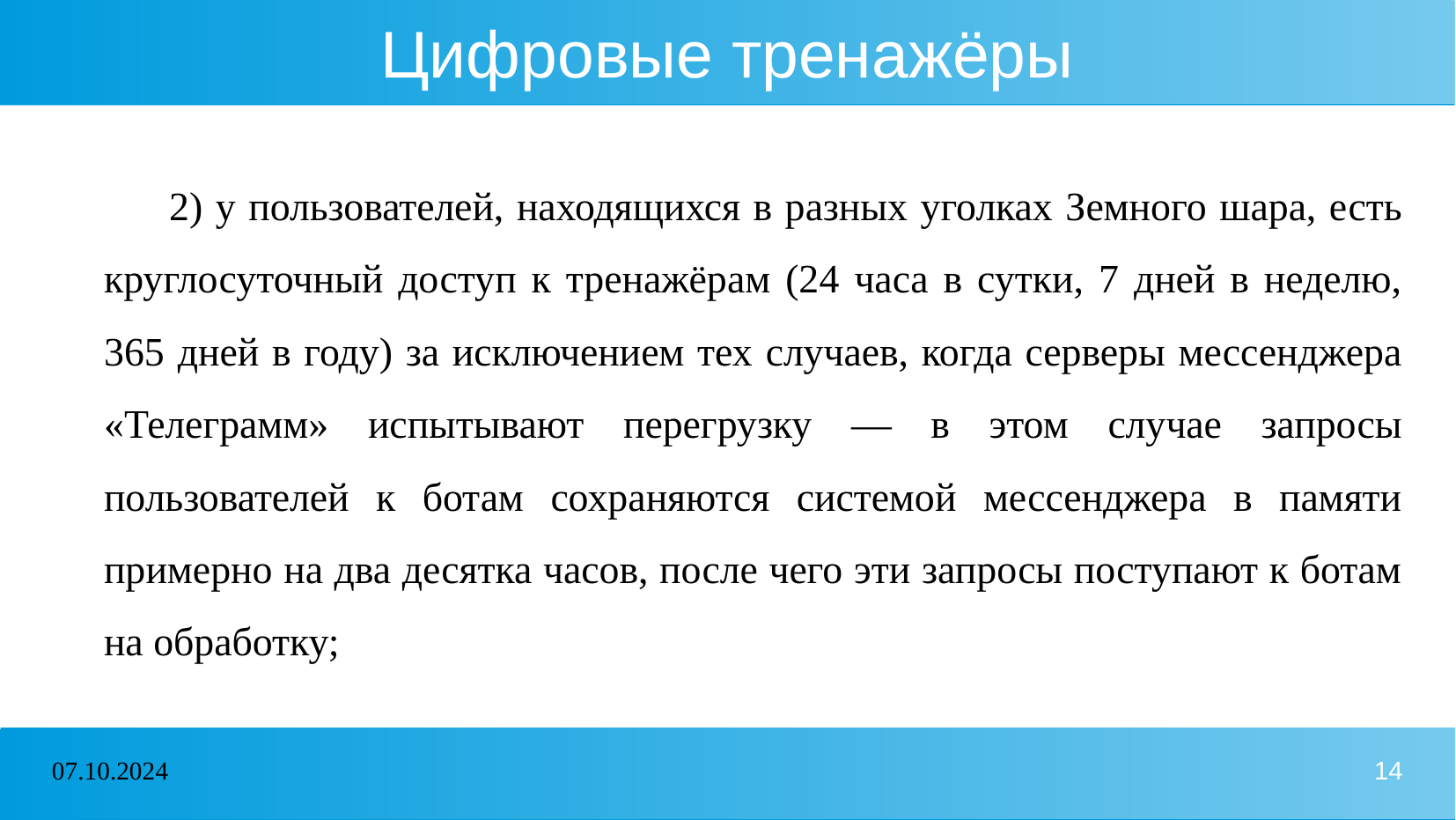

# Цифровые тренажёры
2) у пользователей, находящихся в разных уголках Земного шара, есть круглосуточный доступ к тренажёрам (24 часа в сутки, 7 дней в неделю, 365 дней в году) за исключением тех случаев, когда серверы мессенджера «Телеграмм» испытывают перегрузку — в этом случае запросы пользователей к ботам сохраняются системой мессенджера в памяти примерно на два десятка часов, после чего эти запросы поступают к ботам на обработку;
07.10.2024
14